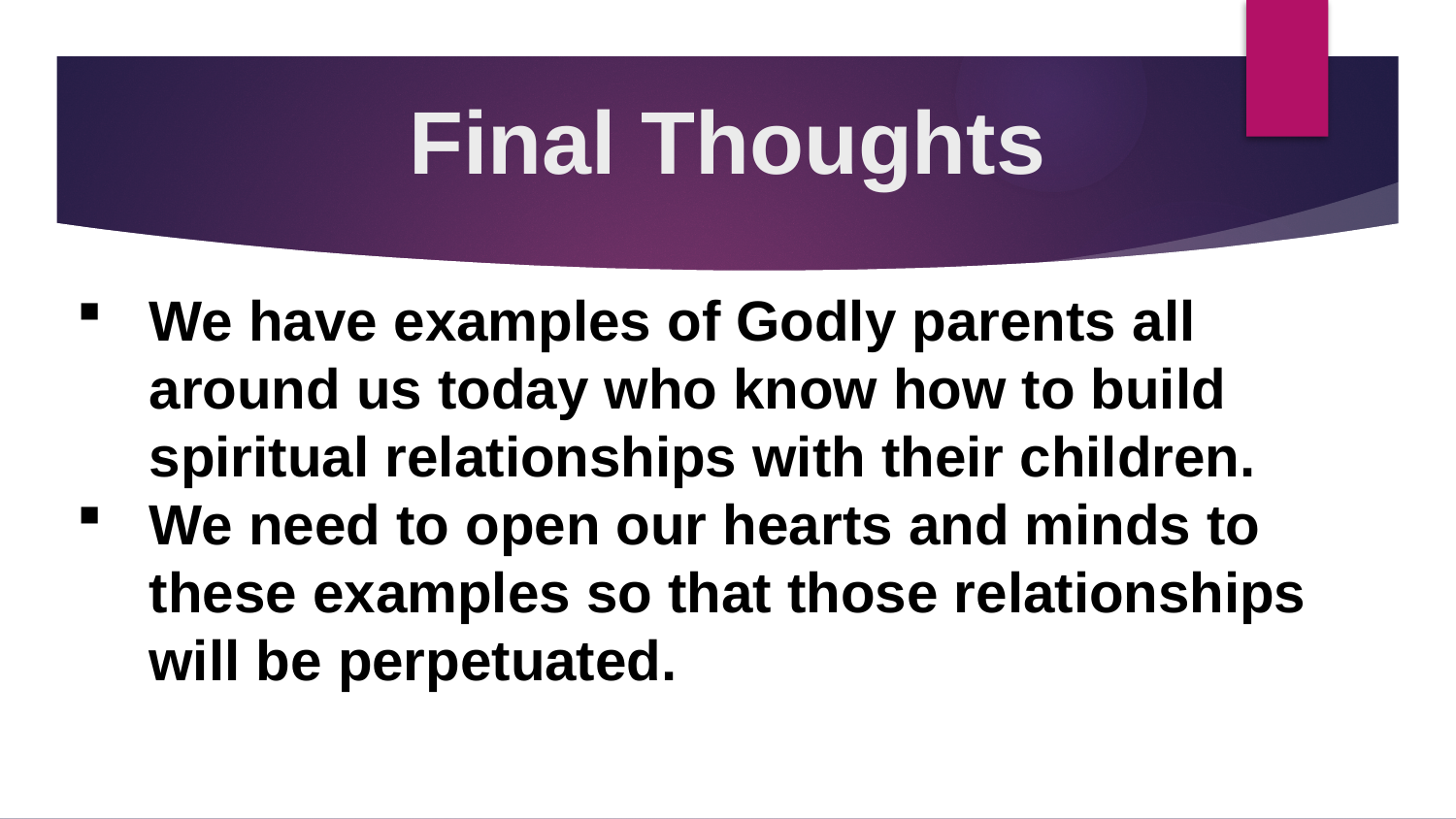

# Final Thoughts
We have examples of Godly parents all around us today who know how to build spiritual relationships with their children.
We need to open our hearts and minds to these examples so that those relationships will be perpetuated.